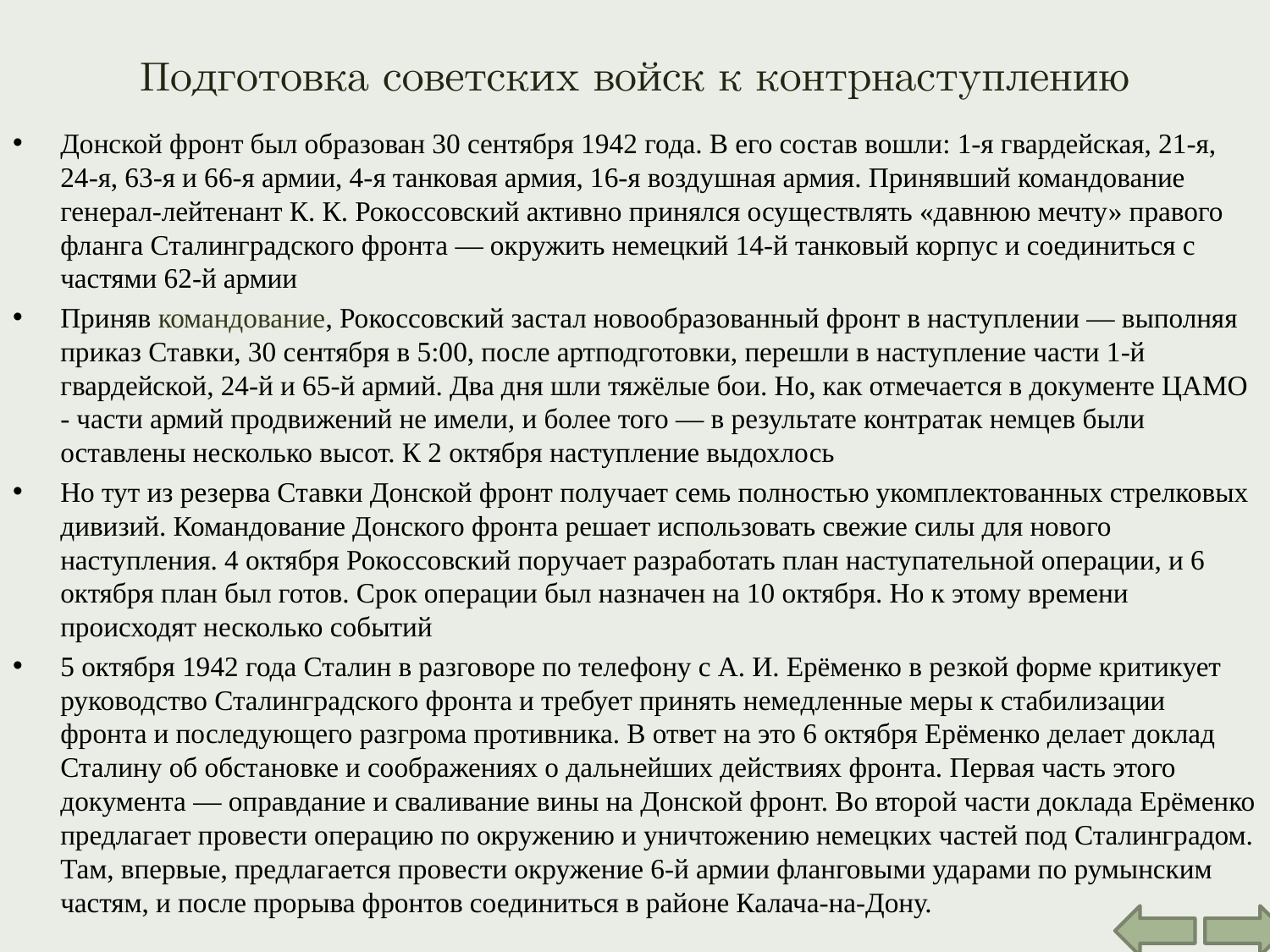

# Подготовка советских войск к контрнаступлению
Донской фронт был образован 30 сентября 1942 года. В его состав вошли: 1-я гвардейская, 21-я, 24-я, 63-я и 66-я армии, 4-я танковая армия, 16-я воздушная армия. Принявший командование генерал-лейтенант К. К. Рокоссовский активно принялся осуществлять «давнюю мечту» правого фланга Сталинградского фронта — окружить немецкий 14-й танковый корпус и соединиться с частями 62-й армии
Приняв командование, Рокоссовский застал новообразованный фронт в наступлении — выполняя приказ Ставки, 30 сентября в 5:00, после артподготовки, перешли в наступление части 1-й гвардейской, 24-й и 65-й армий. Два дня шли тяжёлые бои. Но, как отмечается в документе ЦАМО - части армий продвижений не имели, и более того — в результате контратак немцев были оставлены несколько высот. К 2 октября наступление выдохлось
Но тут из резерва Ставки Донской фронт получает семь полностью укомплектованных стрелковых дивизий. Командование Донского фронта решает использовать свежие силы для нового наступления. 4 октября Рокоссовский поручает разработать план наступательной операции, и 6 октября план был готов. Срок операции был назначен на 10 октября. Но к этому времени происходят несколько событий
5 октября 1942 года Сталин в разговоре по телефону с А. И. Ерёменко в резкой форме критикует руководство Сталинградского фронта и требует принять немедленные меры к стабилизации фронта и последующего разгрома противника. В ответ на это 6 октября Ерёменко делает доклад Сталину об обстановке и соображениях о дальнейших действиях фронта. Первая часть этого документа — оправдание и сваливание вины на Донской фронт. Во второй части доклада Ерёменко предлагает провести операцию по окружению и уничтожению немецких частей под Сталинградом. Там, впервые, предлагается провести окружение 6-й армии фланговыми ударами по румынским частям, и после прорыва фронтов соединиться в районе Калача-на-Дону.